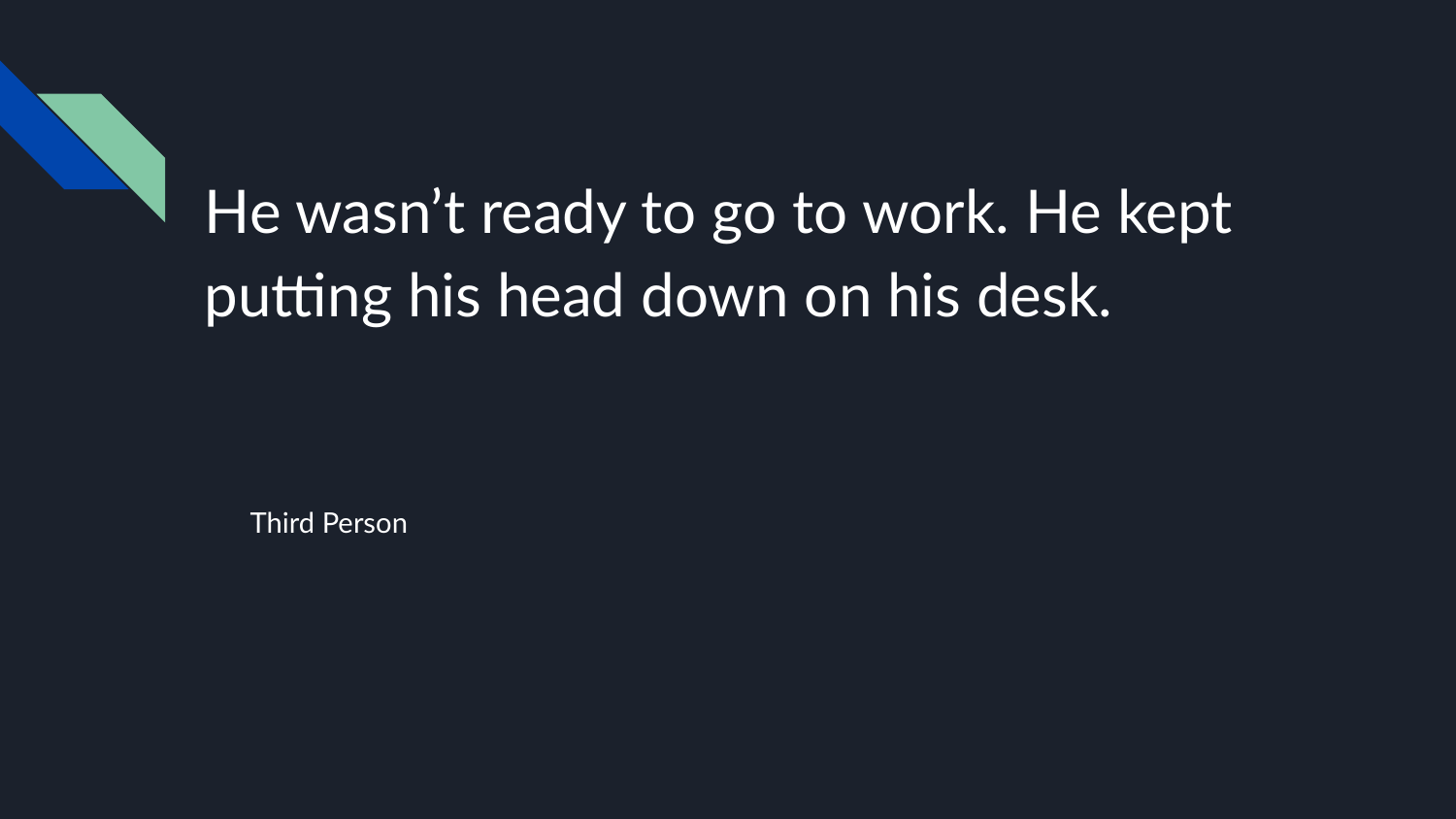

He wasn’t ready to go to work. He kept putting his head down on his desk.
Third Person